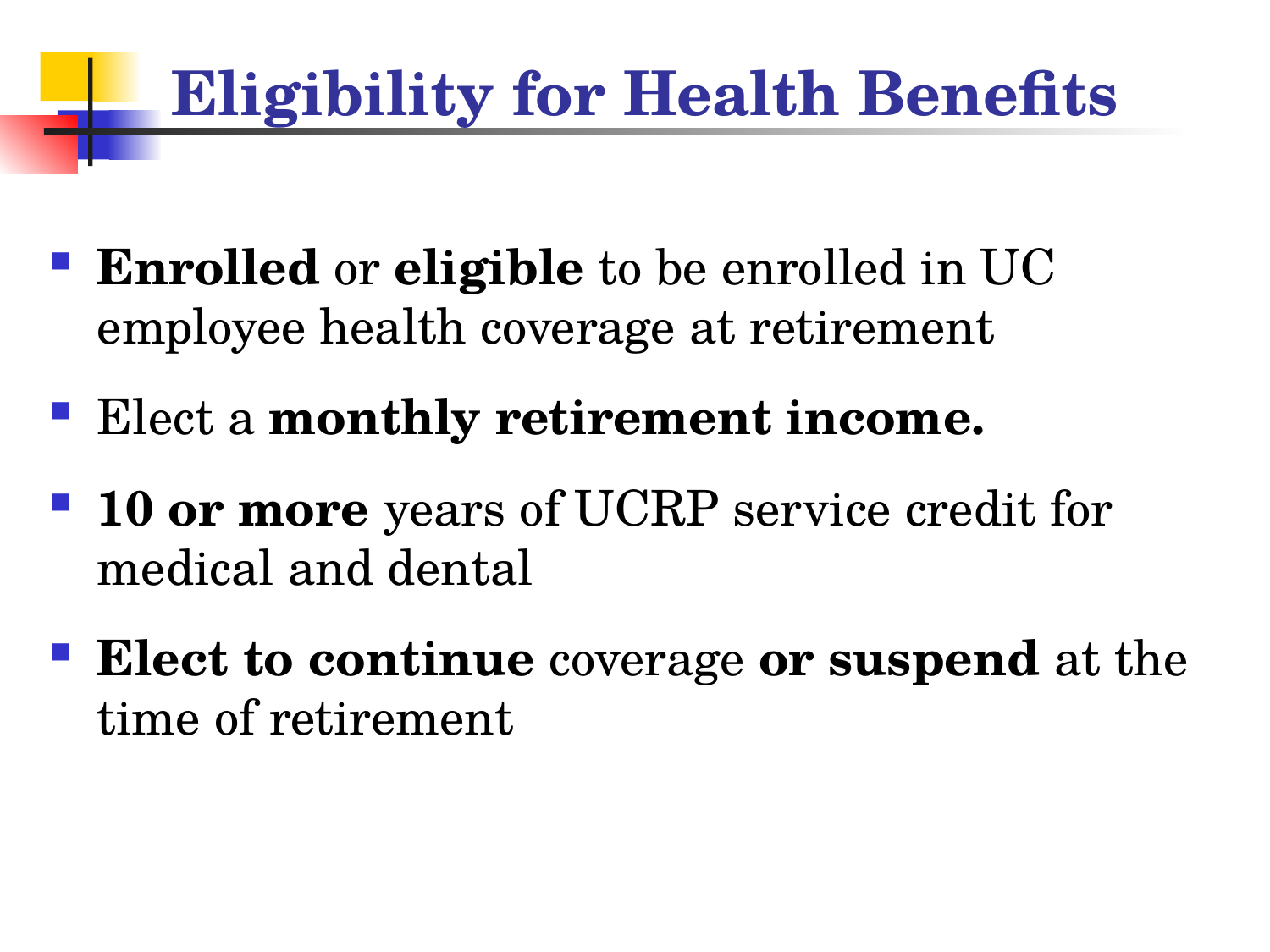

# Eligibility for Health Benefits
Enrolled or eligible to be enrolled in UC employee health coverage at retirement
Elect a monthly retirement income.
10 or more years of UCRP service credit for medical and dental
Elect to continue coverage or suspend at the time of retirement